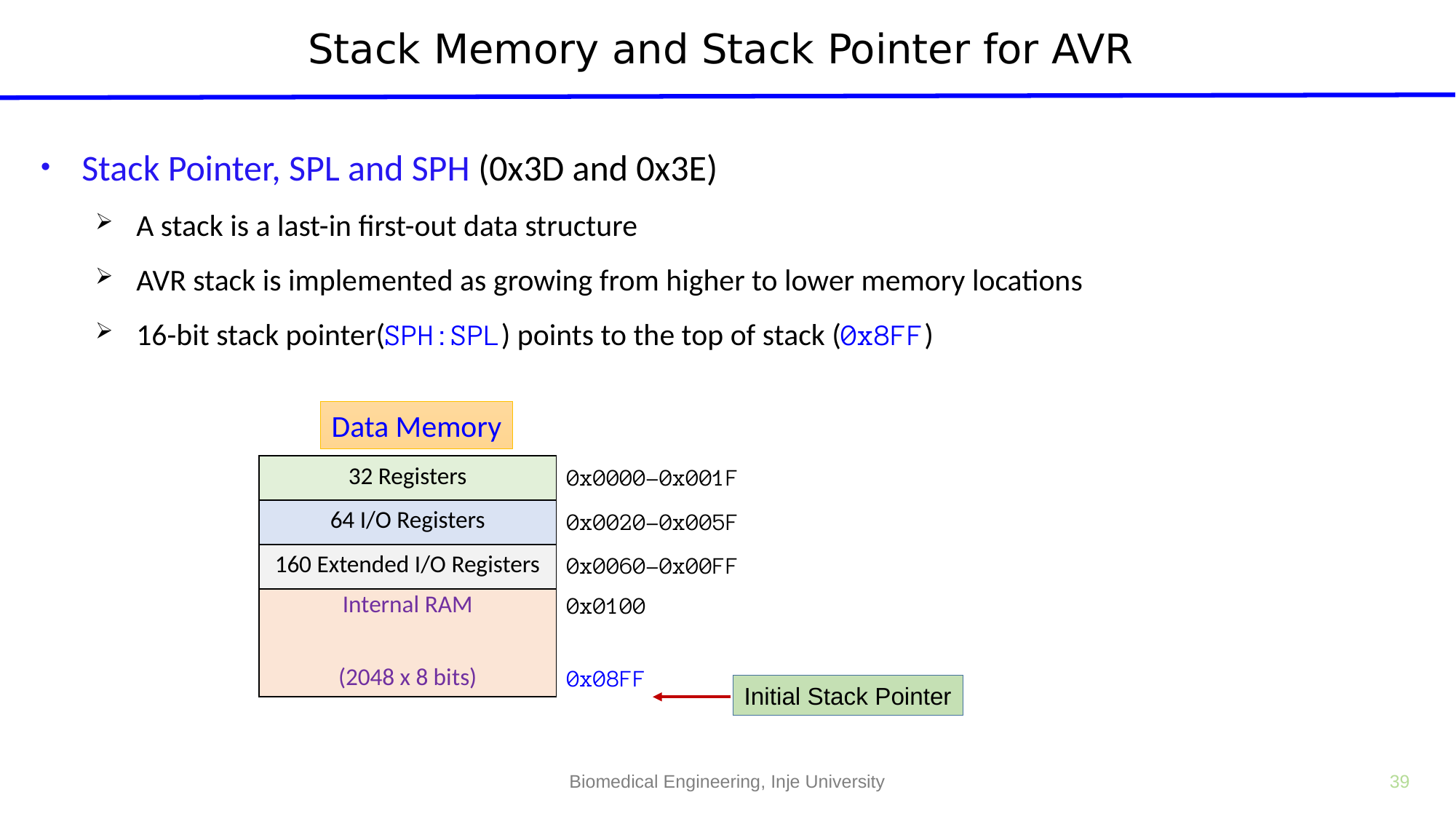

# Stack Memory and Stack Pointer for AVR
Stack Pointer, SPL and SPH (0x3D and 0x3E)
A stack is a last-in first-out data structure
AVR stack is implemented as growing from higher to lower memory locations
16-bit stack pointer(SPH:SPL) points to the top of stack (0x8FF)

Data Memory
| 32 Registers | 0x0000-0x001F |
| --- | --- |
| 64 I/O Registers | 0x0020-0x005F |
| 160 Extended I/O Registers | 0x0060-0x00FF |
| Internal RAM (2048 x 8 bits) | 0x0100 0x08FF |
Initial Stack Pointer
Biomedical Engineering, Inje University
39